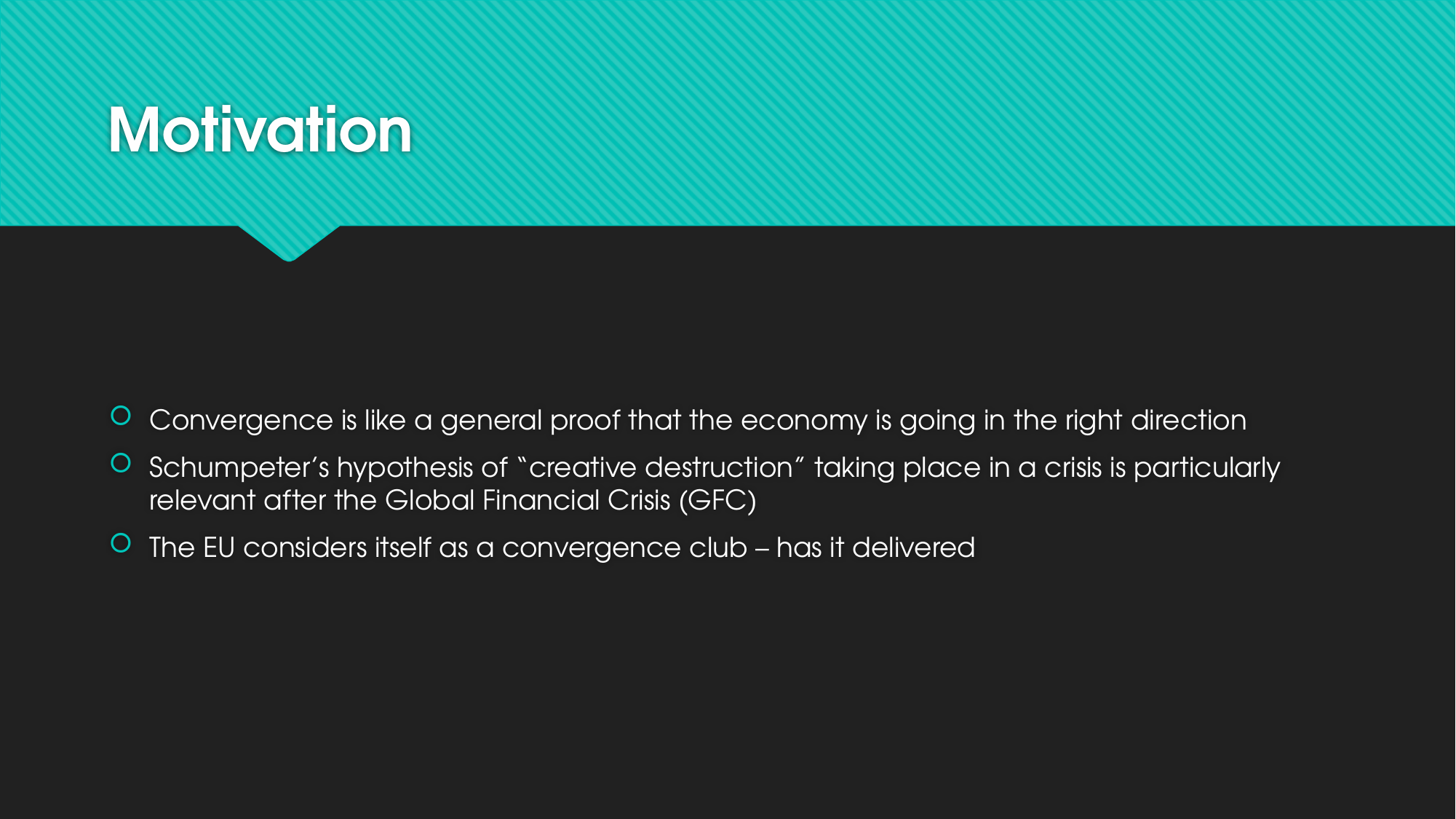

# Motivation
Convergence is like a general proof that the economy is going in the right direction
Schumpeter’s hypothesis of “creative destruction” taking place in a crisis is particularly relevant after the Global Financial Crisis (GFC)
The EU considers itself as a convergence club – has it delivered